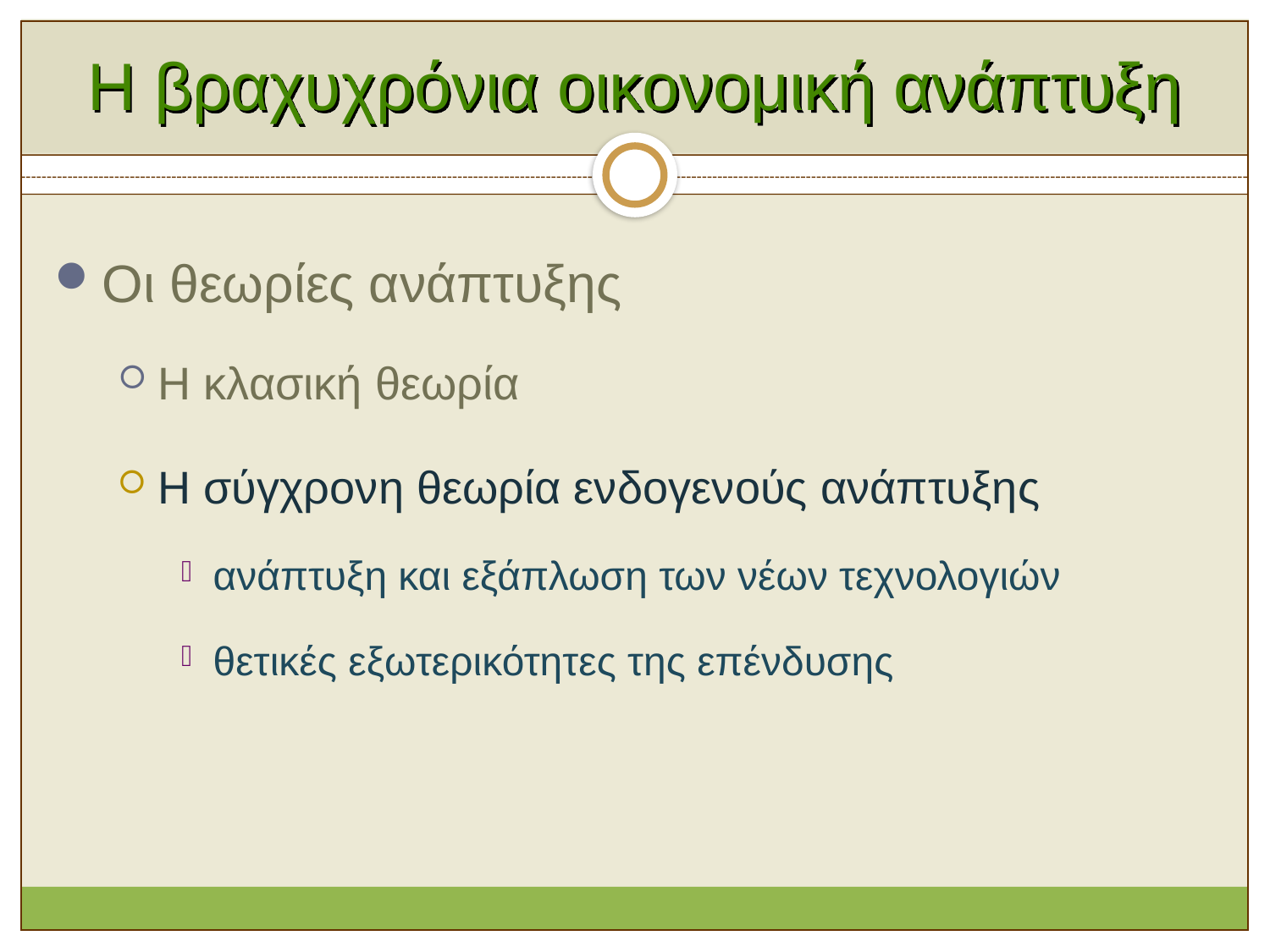

# Η βραχυχρόνια οικονομική ανάπτυξη
Οι θεωρίες ανάπτυξης
Η κλασική θεωρία
Η σύγχρονη θεωρία ενδογενούς ανάπτυξης
ανάπτυξη και εξάπλωση των νέων τεχνολογιών
θετικές εξωτερικότητες της επένδυσης